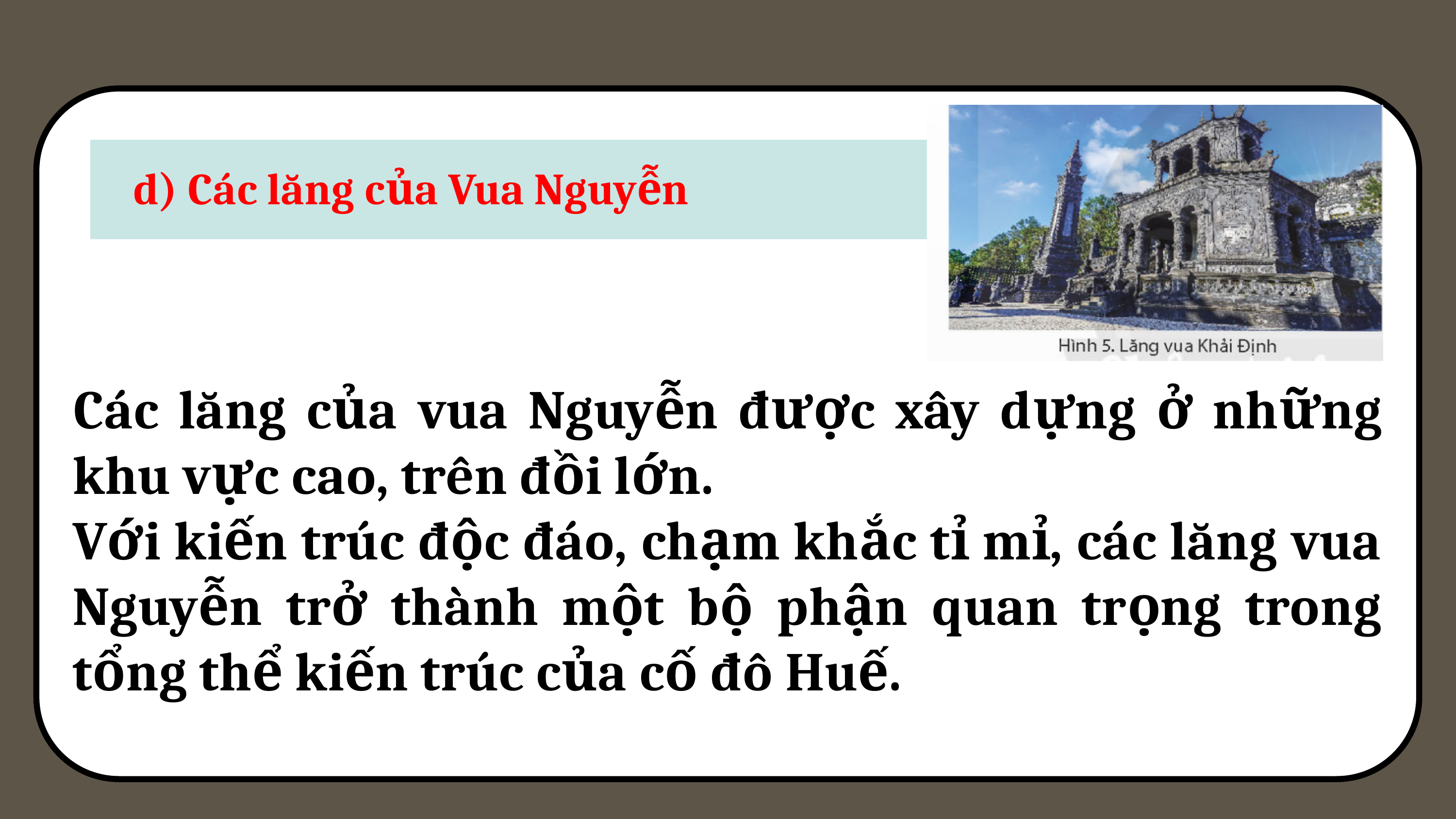

d) Các lăng của Vua Nguyễn
B
Các lăng của vua Nguyễn được xây dựng ở những khu vực cao, trên đồi lớn.
Với kiến trúc độc đáo, chạm khắc tỉ mỉ, các lăng vua Nguyễn trở thành một bộ phận quan trọng trong tổng thể kiến trúc của cố đô Huế.